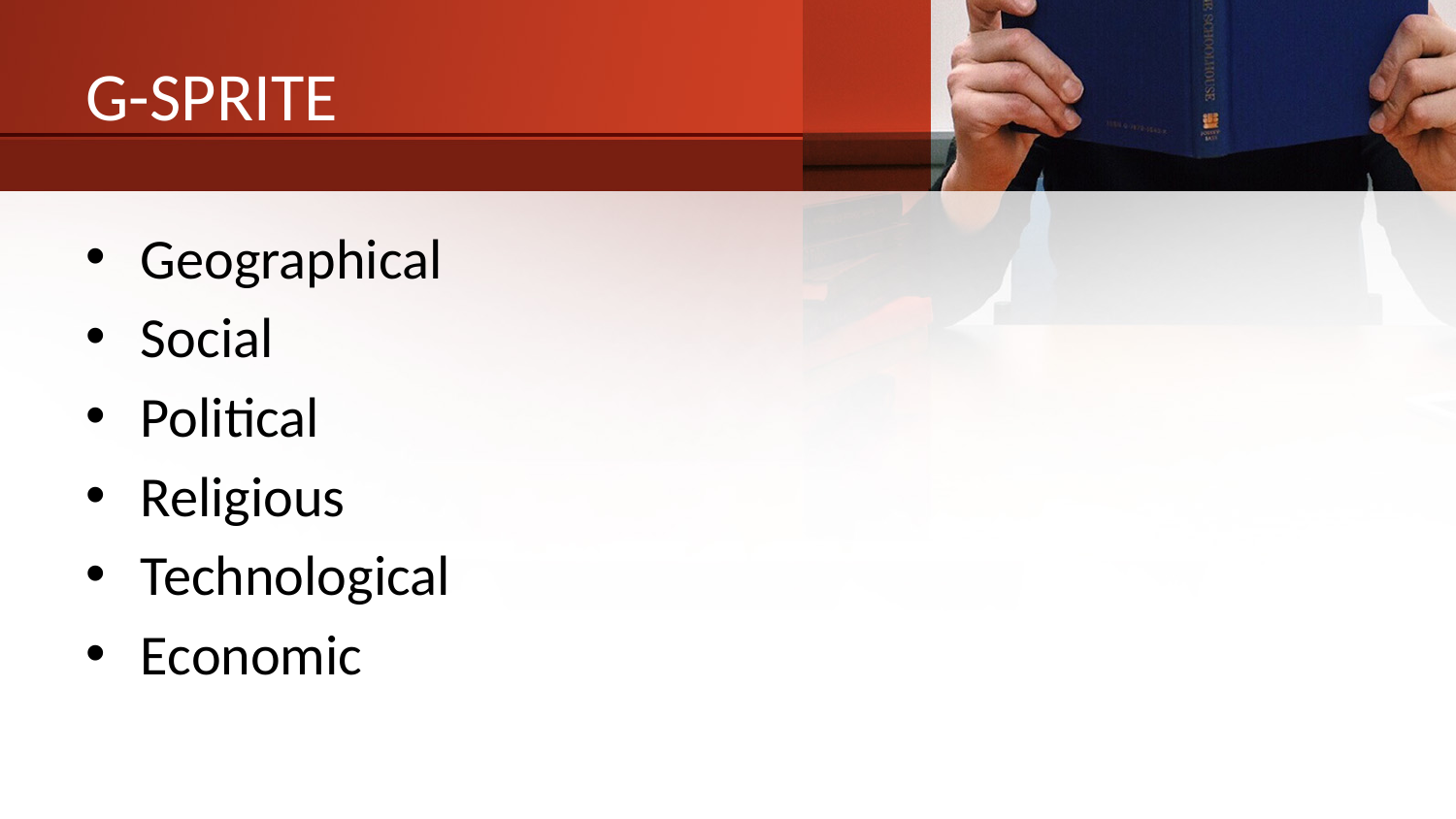

# G-SPRITE
Geographical
Social
Political
Religious
Technological
Economic